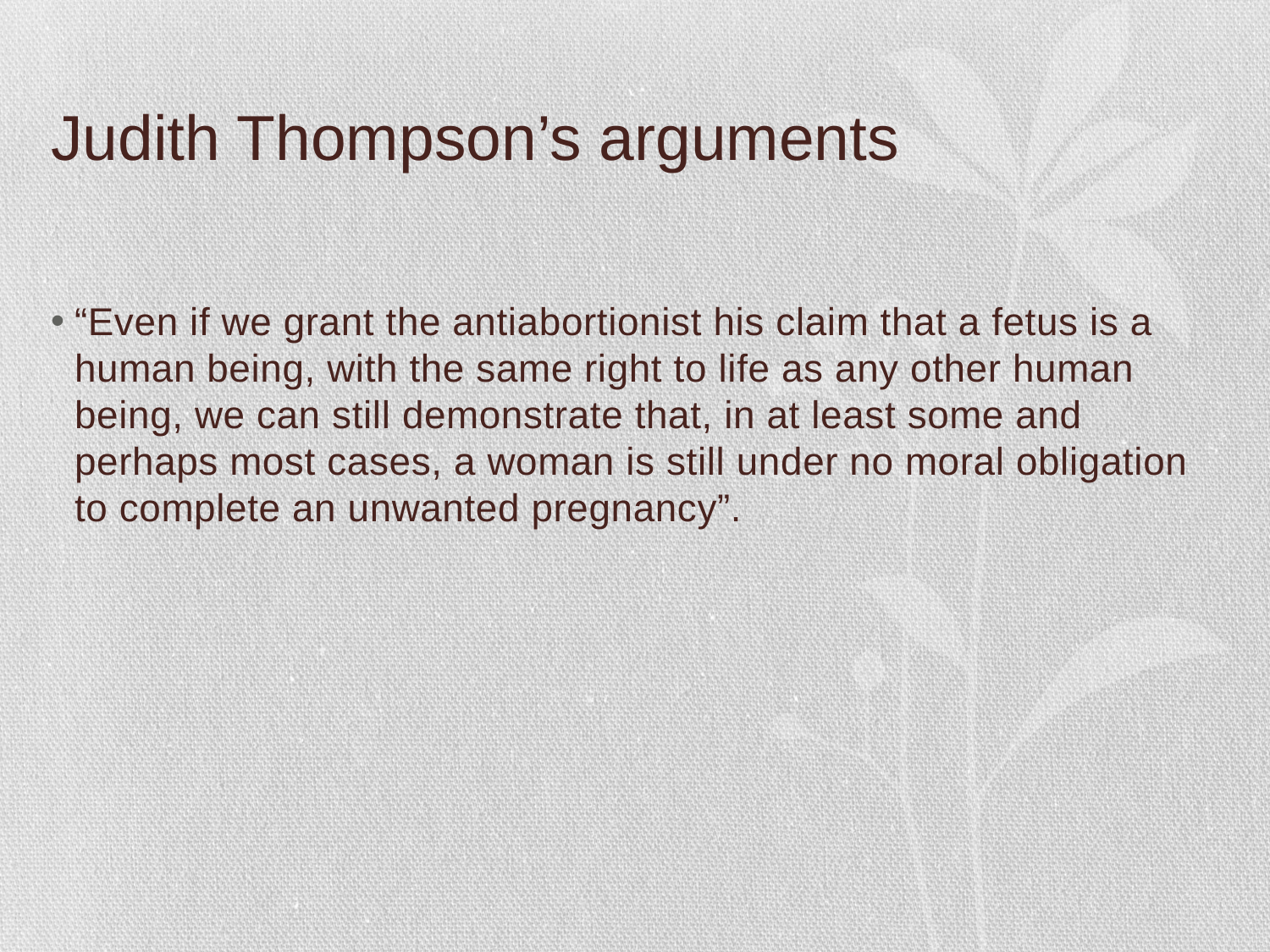

# Judith Thompson’s arguments
“Even if we grant the antiabortionist his claim that a fetus is a human being, with the same right to life as any other human being, we can still demonstrate that, in at least some and perhaps most cases, a woman is still under no moral obligation to complete an unwanted pregnancy”.